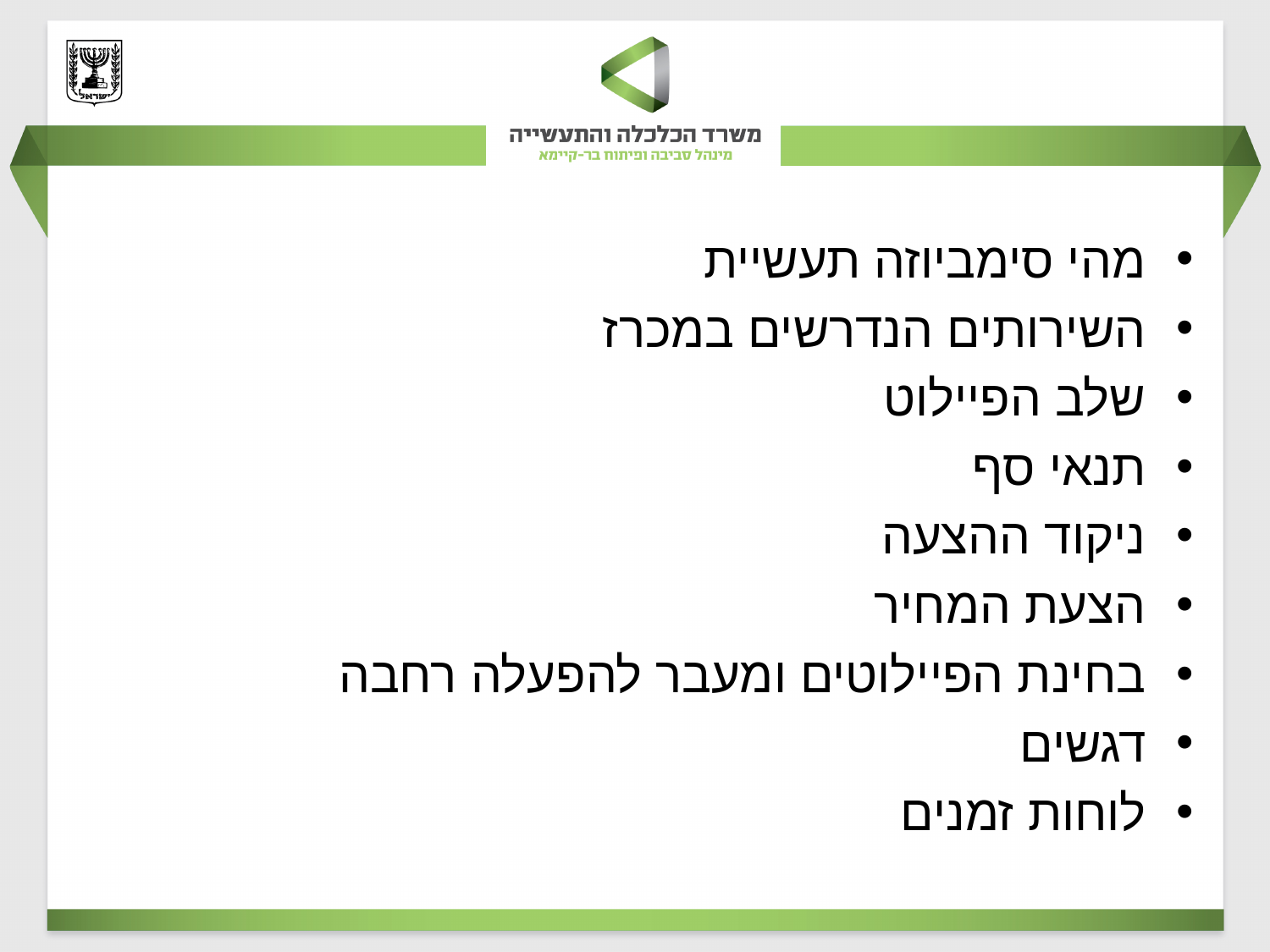

#
מהי סימביוזה תעשיית
השירותים הנדרשים במכרז
שלב הפיילוט
תנאי סף
ניקוד ההצעה
הצעת המחיר
בחינת הפיילוטים ומעבר להפעלה רחבה
דגשים
לוחות זמנים